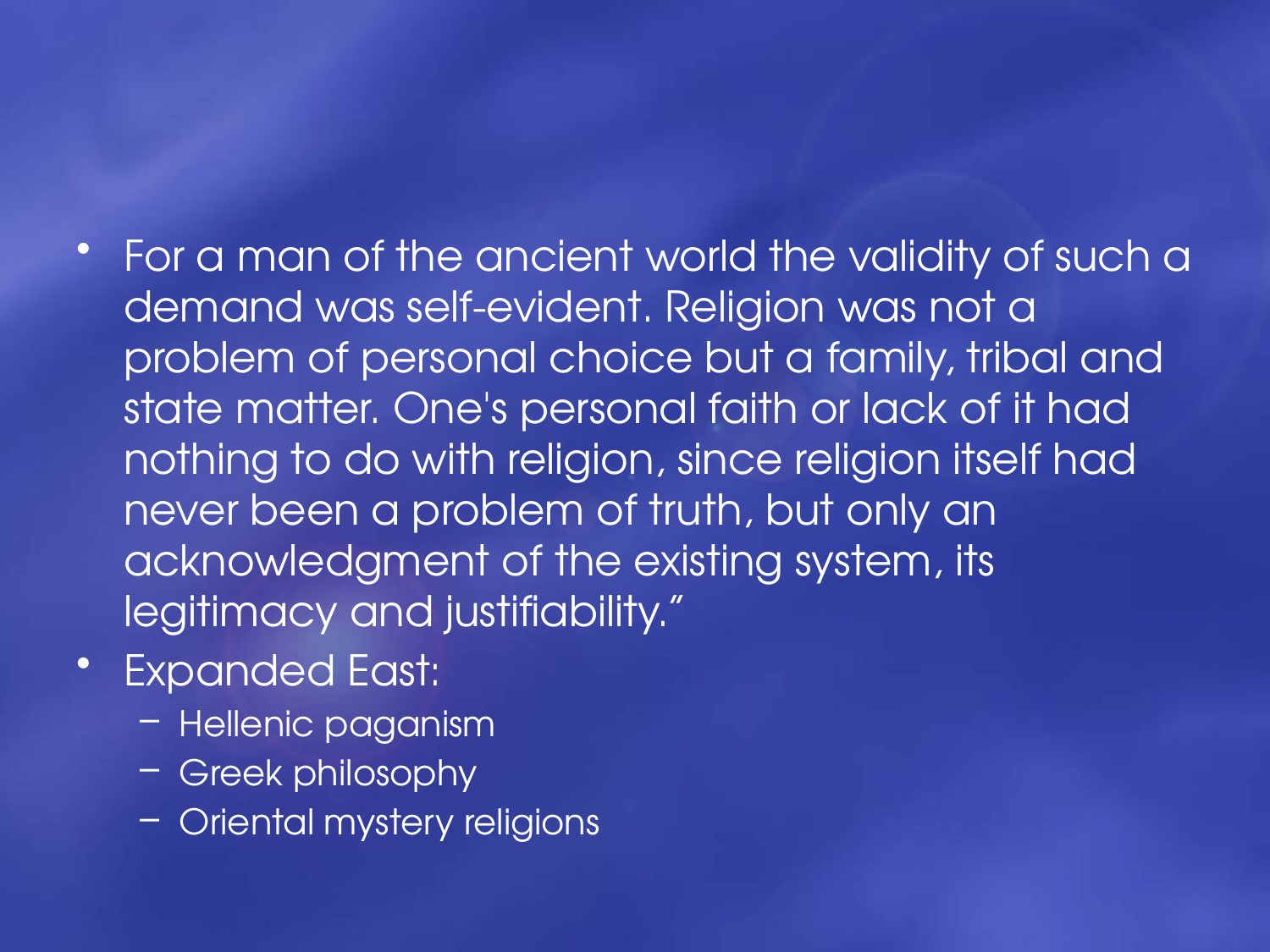

#
For a man of the ancient world the validity of such a demand was self-evident. Religion was not a problem of personal choice but a family, tribal and state matter. One's personal faith or lack of it had nothing to do with religion, since religion itself had never been a problem of truth, but only an acknowledgment of the existing system, its legitimacy and justifiability.”
Expanded East:
Hellenic paganism
Greek philosophy
Oriental mystery religions